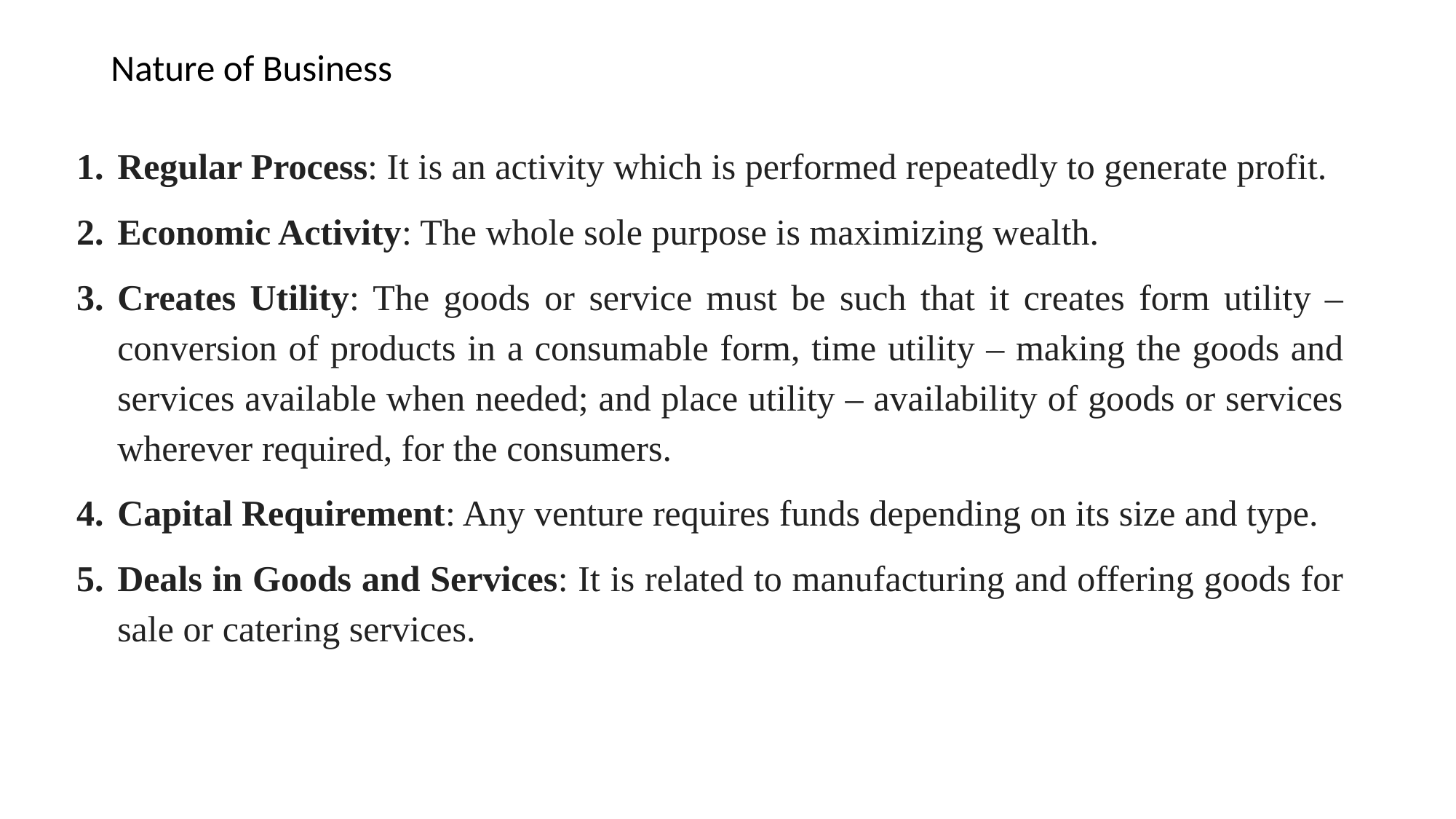

# Nature of Business
Regular Process: It is an activity which is performed repeatedly to generate profit.
Economic Activity: The whole sole purpose is maximizing wealth.
Creates Utility: The goods or service must be such that it creates form utility – conversion of products in a consumable form, time utility – making the goods and services available when needed; and place utility – availability of goods or services wherever required, for the consumers.
Capital Requirement: Any venture requires funds depending on its size and type.
Deals in Goods and Services: It is related to manufacturing and offering goods for sale or catering services.